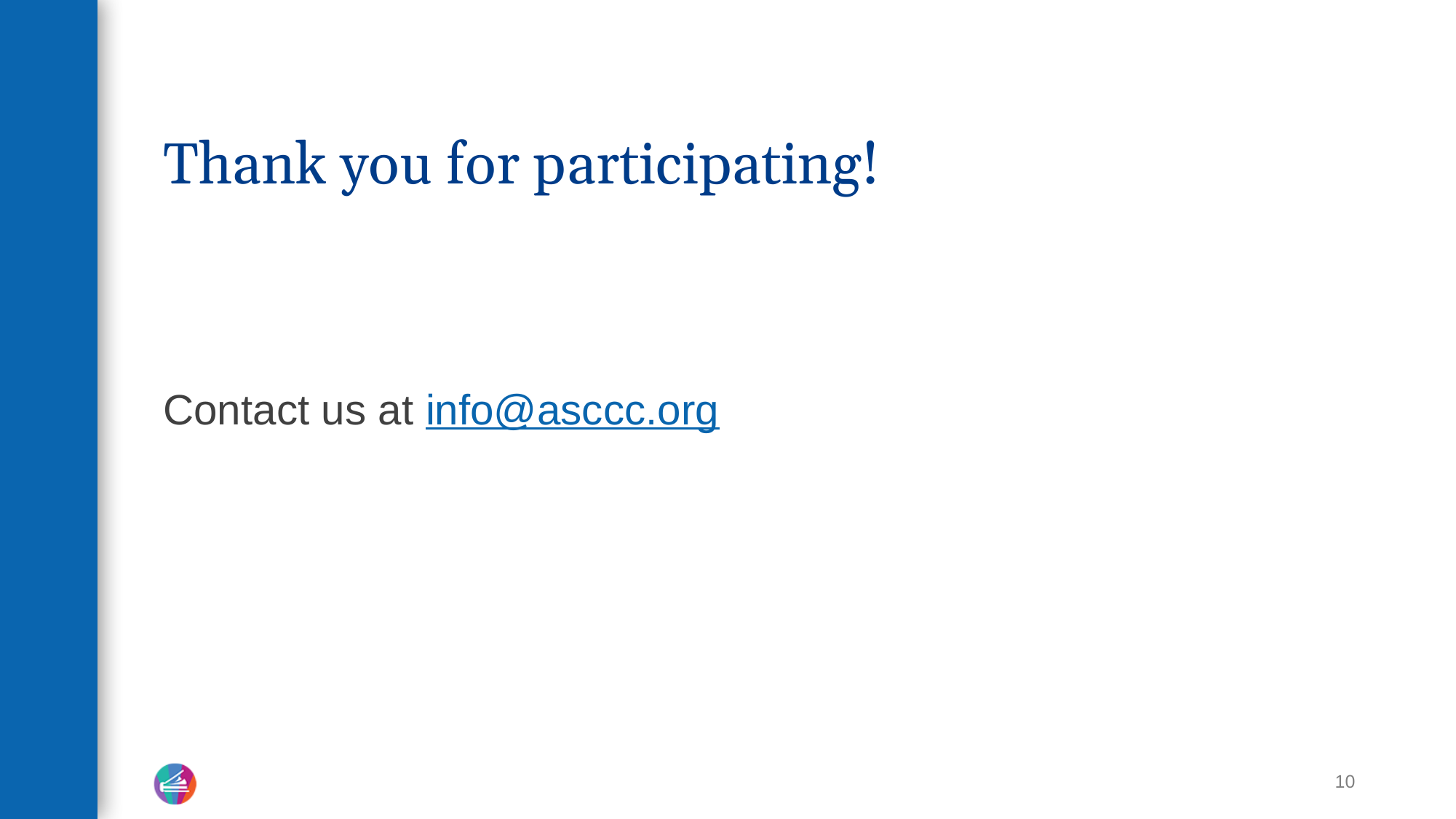

# Thank you for participating!

Contact us at info@asccc.org

10